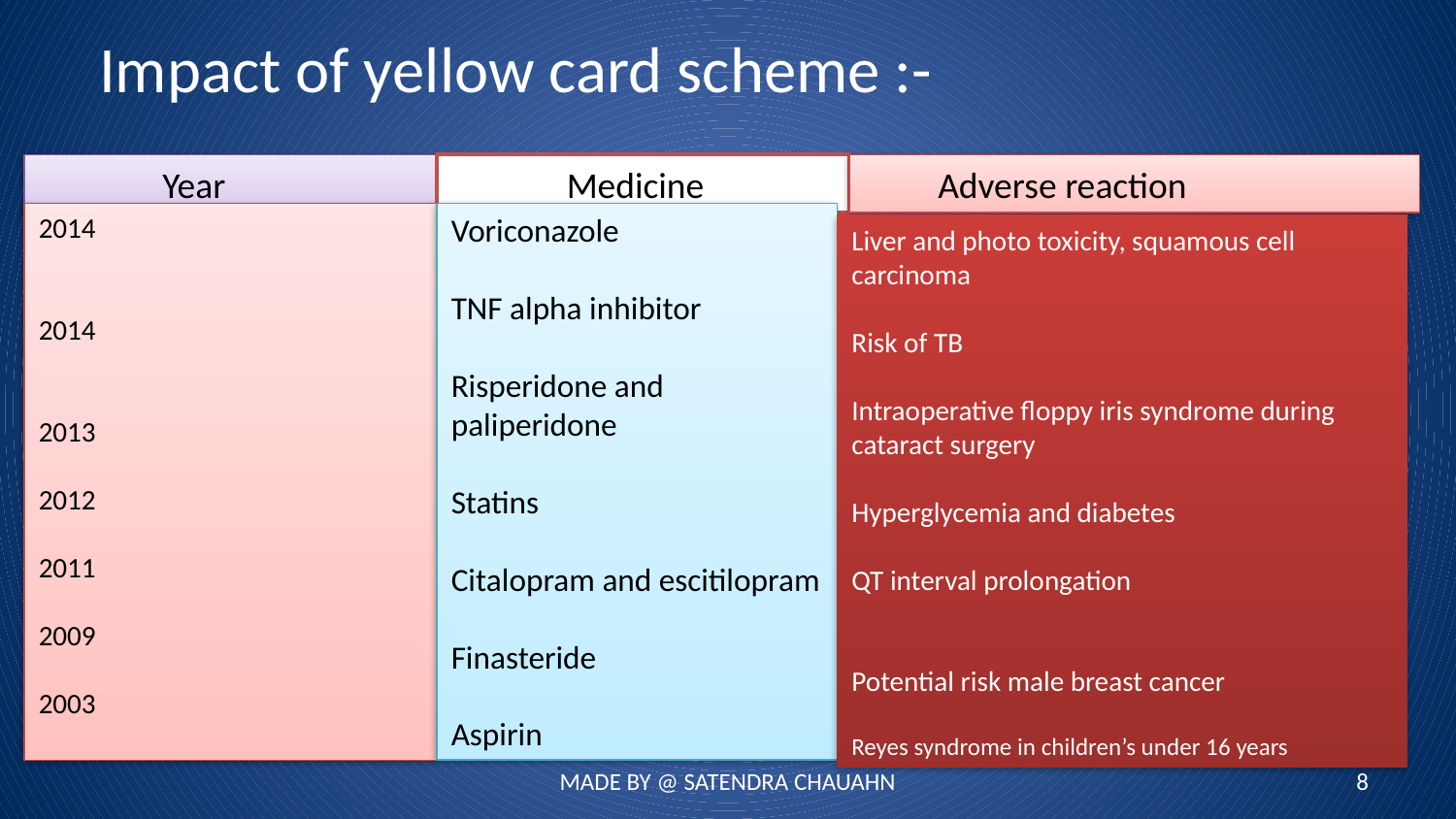

Impact of yellow card scheme :-
               Year
              Medicine
         Adverse reaction
2014

2014

2013

2012

2011

2009

2003

Voriconazole

TNF alpha inhibitor

Risperidone and paliperidone

Statins

Citalopram and escitilopram

Finasteride

Aspirin
Liver and photo toxicity, squamous cell carcinoma

Risk of TB

Intraoperative floppy iris syndrome during cataract surgery

Hyperglycemia and diabetes

QT interval prolongation

Potential risk male breast cancer

Reyes syndrome in children’s under 16 years
MADE BY @ SATENDRA CHAUAHN
8